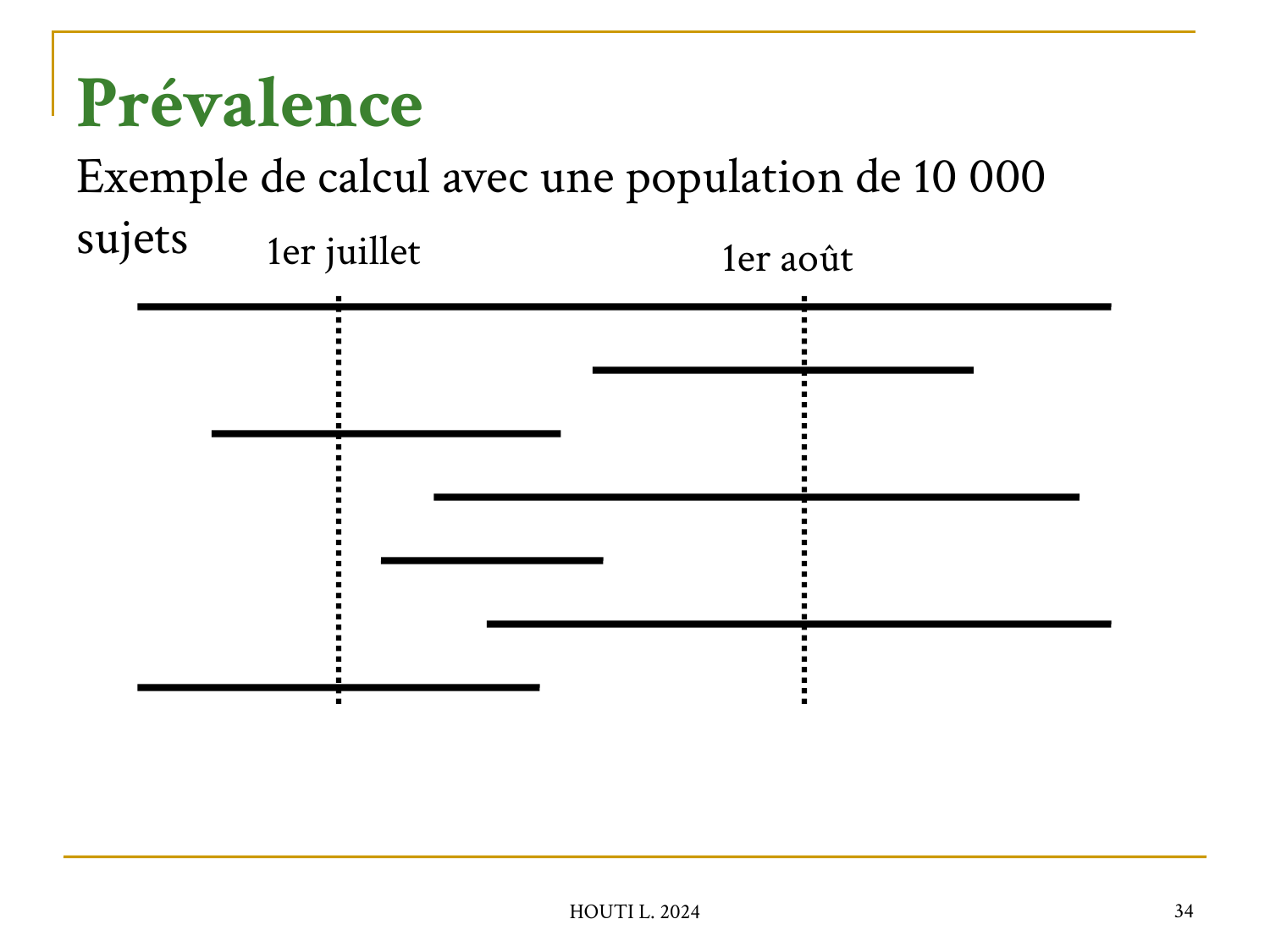

# Prévalence Exemple de calcul avec une population de 10 000 sujets
1er juillet
1er août

34
HOUTI L. 2024